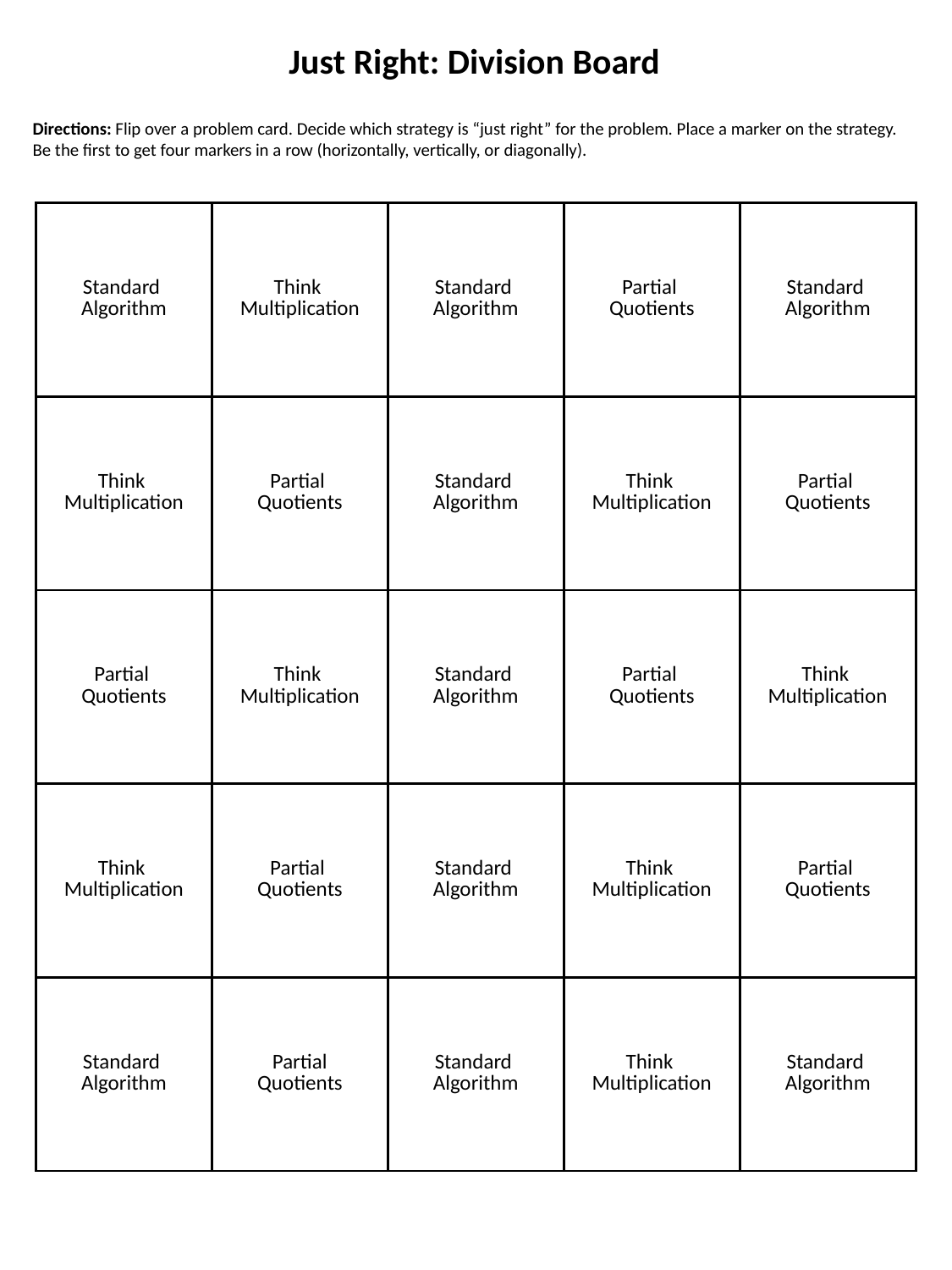

Just Right: Division Board
Directions: Flip over a problem card. Decide which strategy is “just right” for the problem. Place a marker on the strategy. Be the first to get four markers in a row (horizontally, vertically, or diagonally).

| Standard Algorithm | Think Multiplication | Standard Algorithm | Partial Quotients | Standard Algorithm |
| --- | --- | --- | --- | --- |
| Think Multiplication | Partial Quotients | Standard Algorithm | Think Multiplication | Partial Quotients |
| Partial Quotients | Think Multiplication | Standard Algorithm | Partial Quotients | Think Multiplication |
| Think Multiplication | Partial Quotients | Standard Algorithm | Think Multiplication | Partial Quotients |
| Standard Algorithm | Partial Quotients | Standard Algorithm | Think Multiplication | Standard Algorithm |